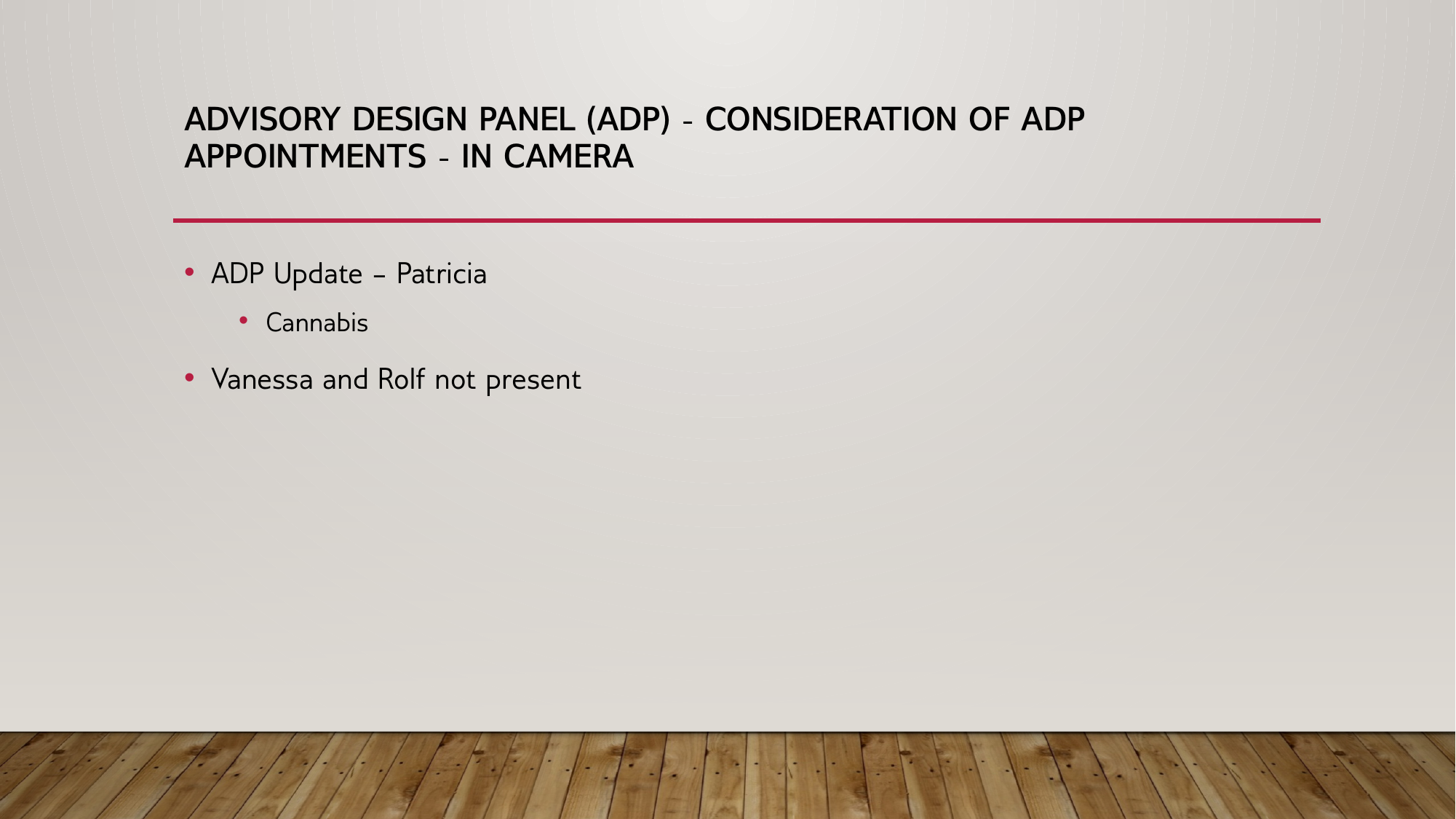

# Advisory Design Panel (ADP) - Consideration of ADP appointments - in camera
ADP Update – Patricia
Cannabis
Vanessa and Rolf not present